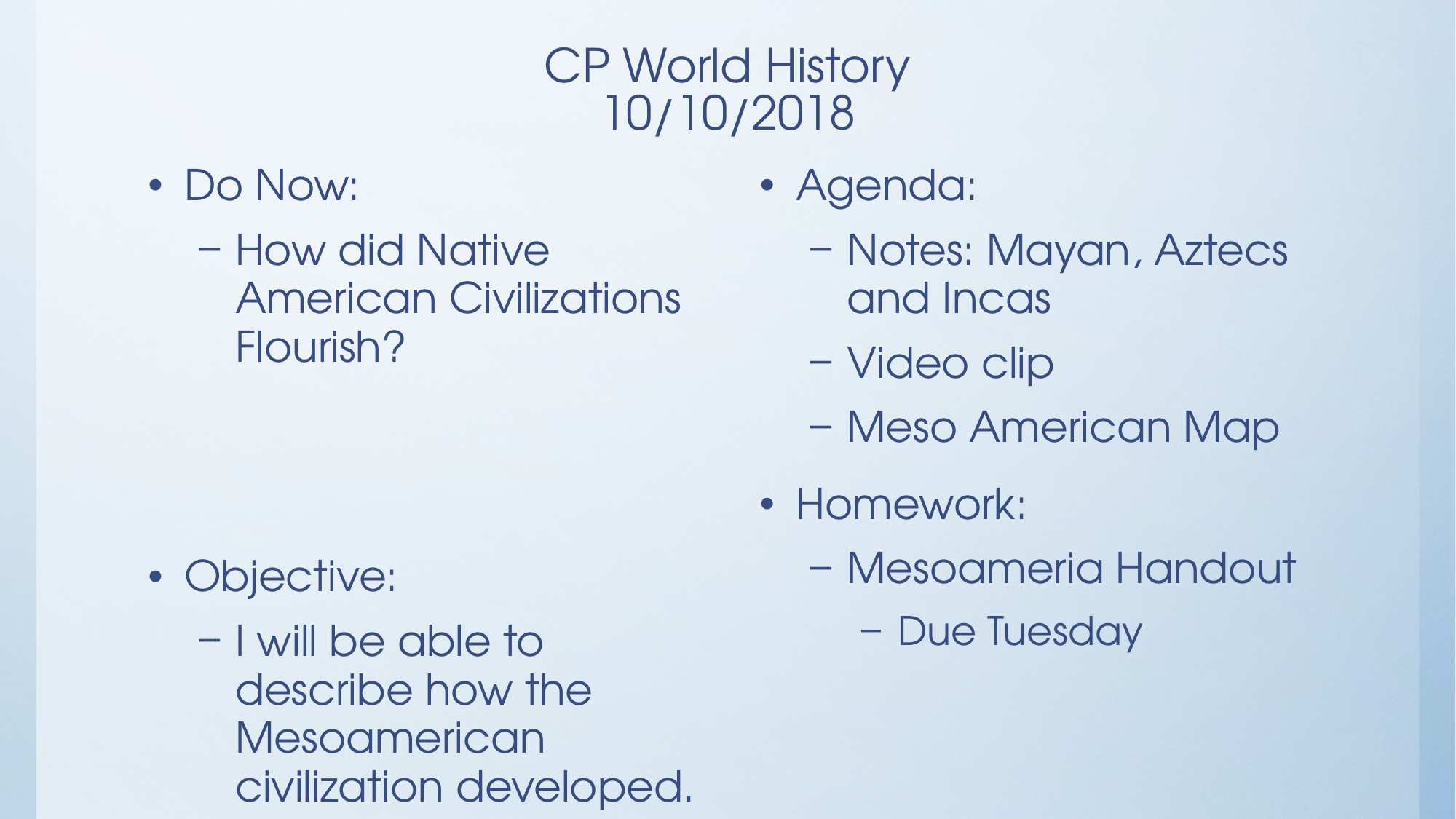

# CP World History 10/10/2018
Do Now:
How did Native American Civilizations Flourish?

Objective:
I will be able to describe how the Mesoamerican civilization developed.
Agenda:
Notes: Mayan, Aztecs and Incas
Video clip
Meso American Map
Homework:
Mesoameria Handout
Due Tuesday